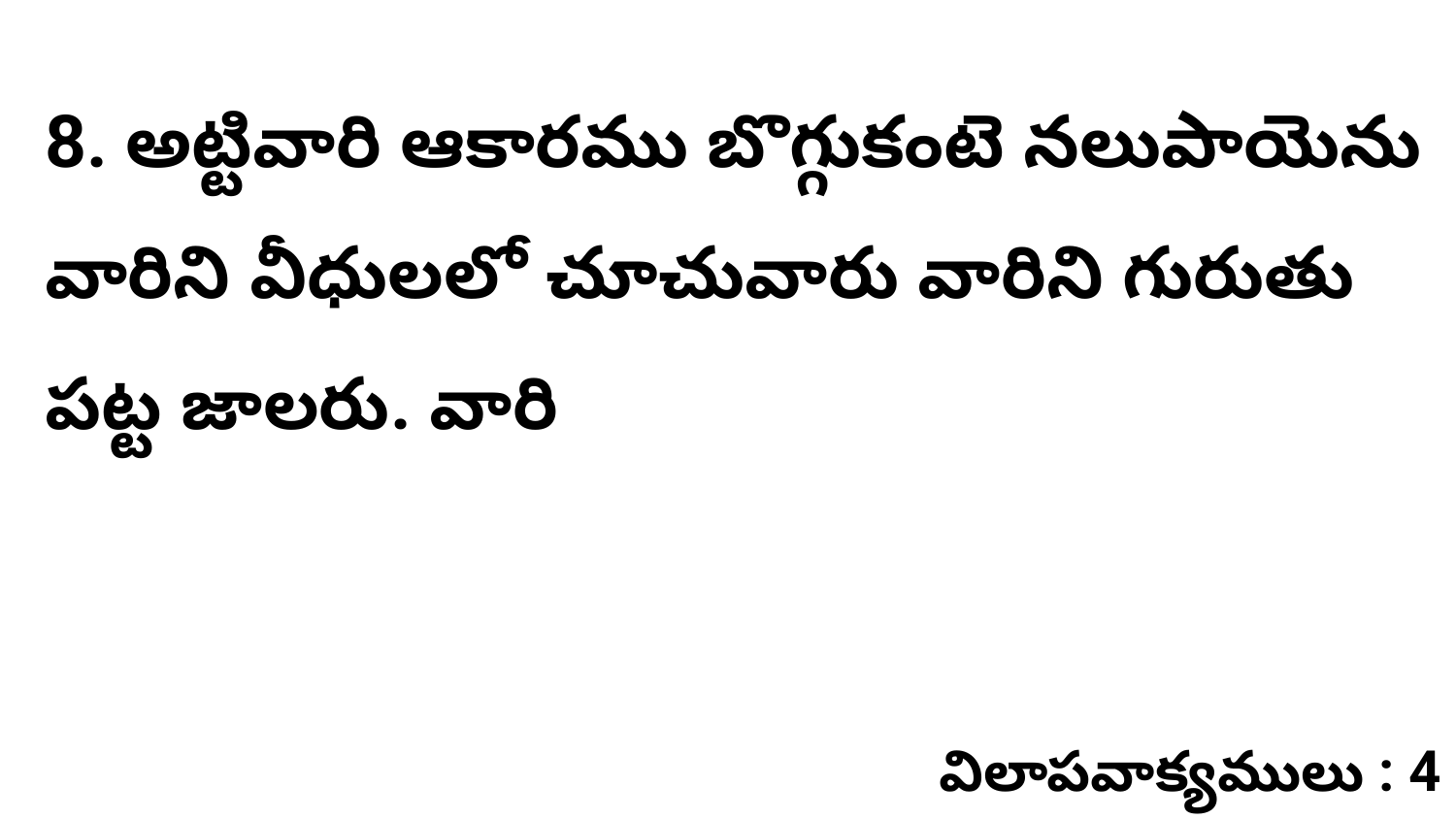

8. అట్టివారి ఆకారము బొగ్గుకంటె నలుపాయెను వారిని వీధులలో చూచువారు వారిని గురుతు పట్ట జాలరు. వారి
విలాపవాక్యములు : 4